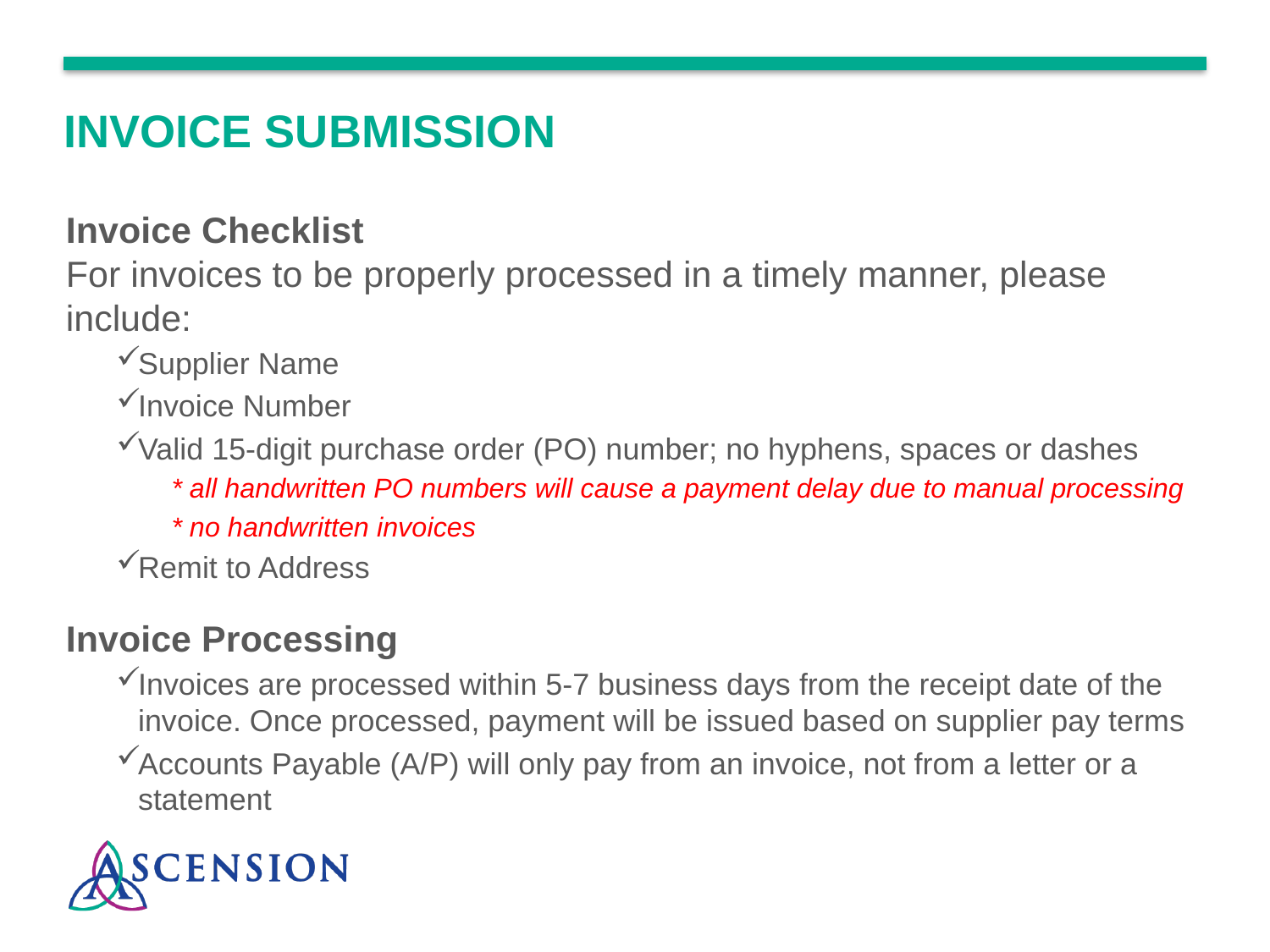

# Invoice Submission
Invoice Checklist
For invoices to be properly processed in a timely manner, please include:
Supplier Name
Invoice Number
Valid 15-digit purchase order (PO) number; no hyphens, spaces or dashes
* all handwritten PO numbers will cause a payment delay due to manual processing
* no handwritten invoices
Remit to Address
Invoice Processing
Invoices are processed within 5-7 business days from the receipt date of the invoice. Once processed, payment will be issued based on supplier pay terms
Accounts Payable (A/P) will only pay from an invoice, not from a letter or a statement